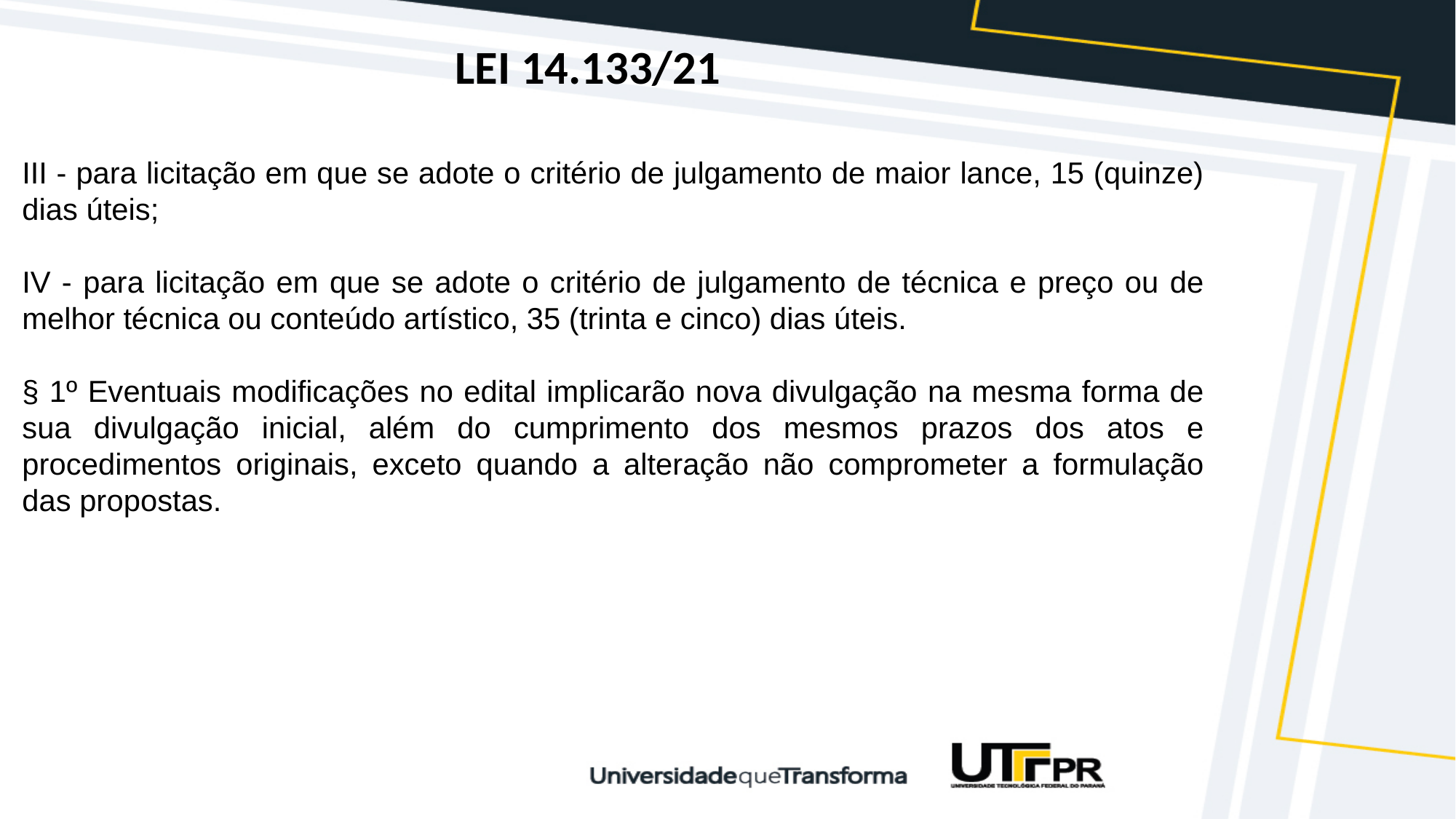

# LEI 14.133/21

III - para licitação em que se adote o critério de julgamento de maior lance, 15 (quinze) dias úteis;

IV - para licitação em que se adote o critério de julgamento de técnica e preço ou de melhor técnica ou conteúdo artístico, 35 (trinta e cinco) dias úteis.

§ 1º Eventuais modificações no edital implicarão nova divulgação na mesma forma de sua divulgação inicial, além do cumprimento dos mesmos prazos dos atos e procedimentos originais, exceto quando a alteração não comprometer a formulação das propostas.